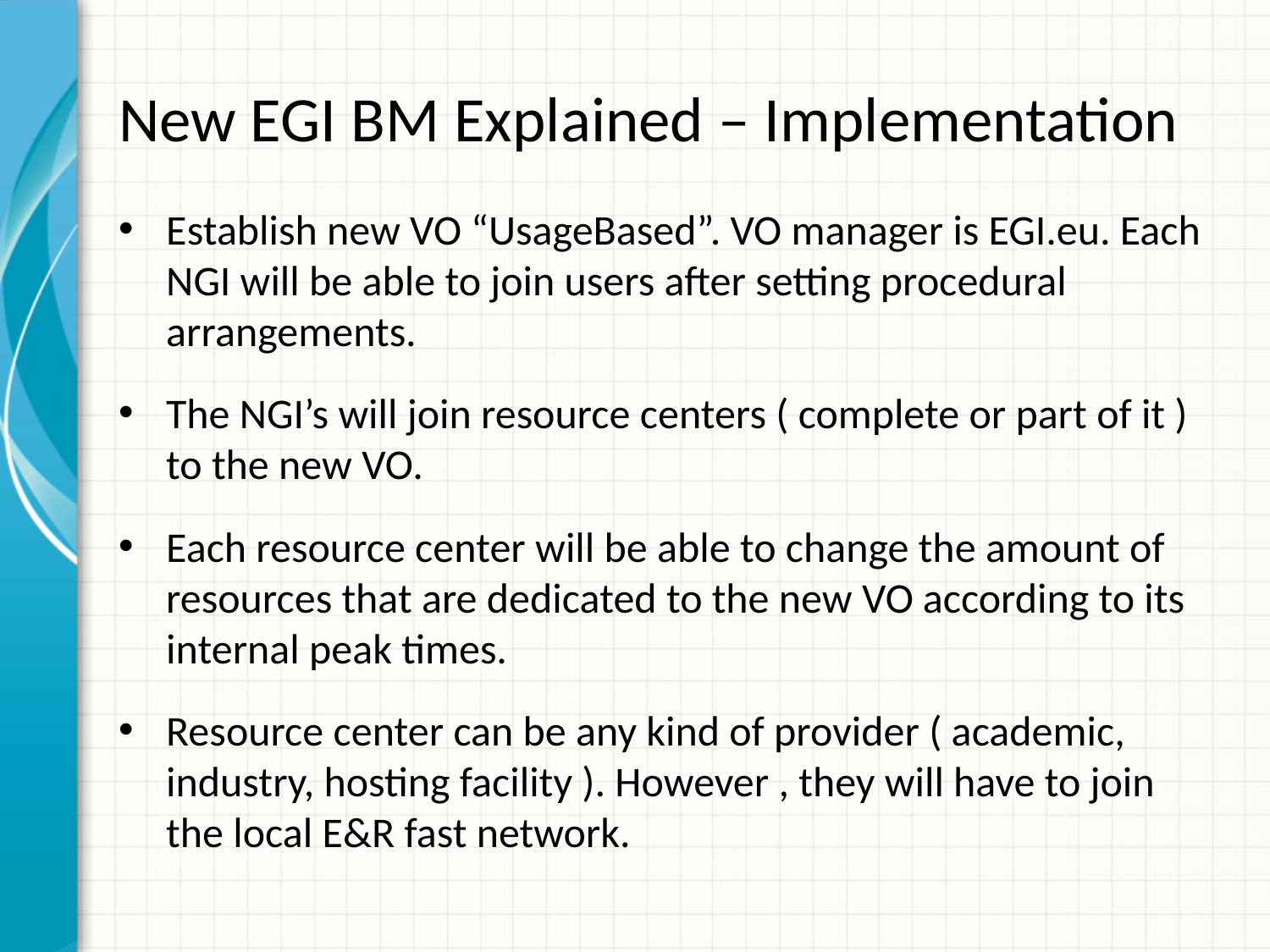

# New EGI BM Explained – Implementation
Establish new VO “UsageBased”. VO manager is EGI.eu. Each NGI will be able to join users after setting procedural arrangements.
The NGI’s will join resource centers ( complete or part of it ) to the new VO.
Each resource center will be able to change the amount of resources that are dedicated to the new VO according to its internal peak times.
Resource center can be any kind of provider ( academic, industry, hosting facility ). However , they will have to join the local E&R fast network.